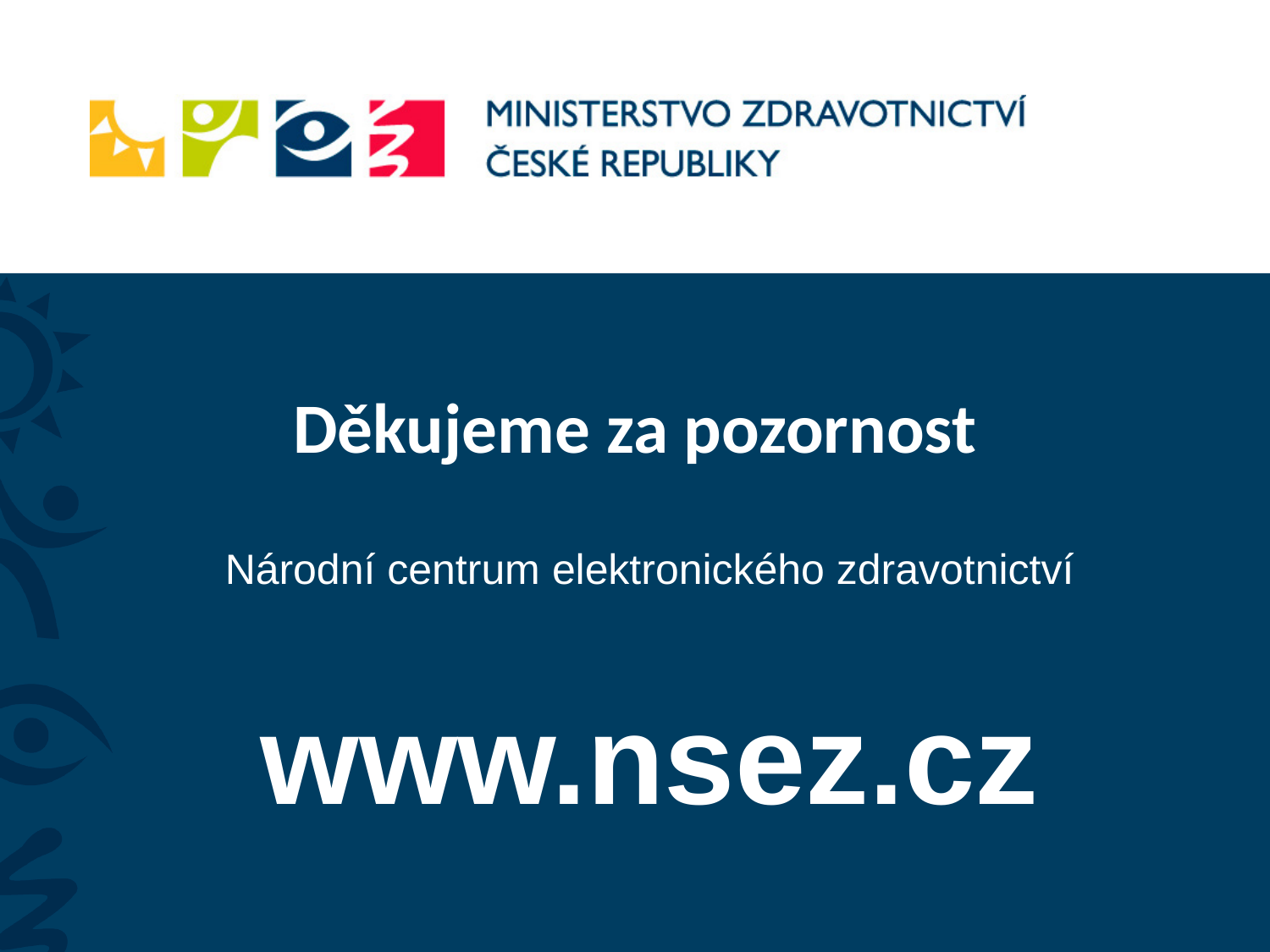

# Děkujeme za pozornost

Národní centrum elektronického zdravotnictví

www.nsez.cz